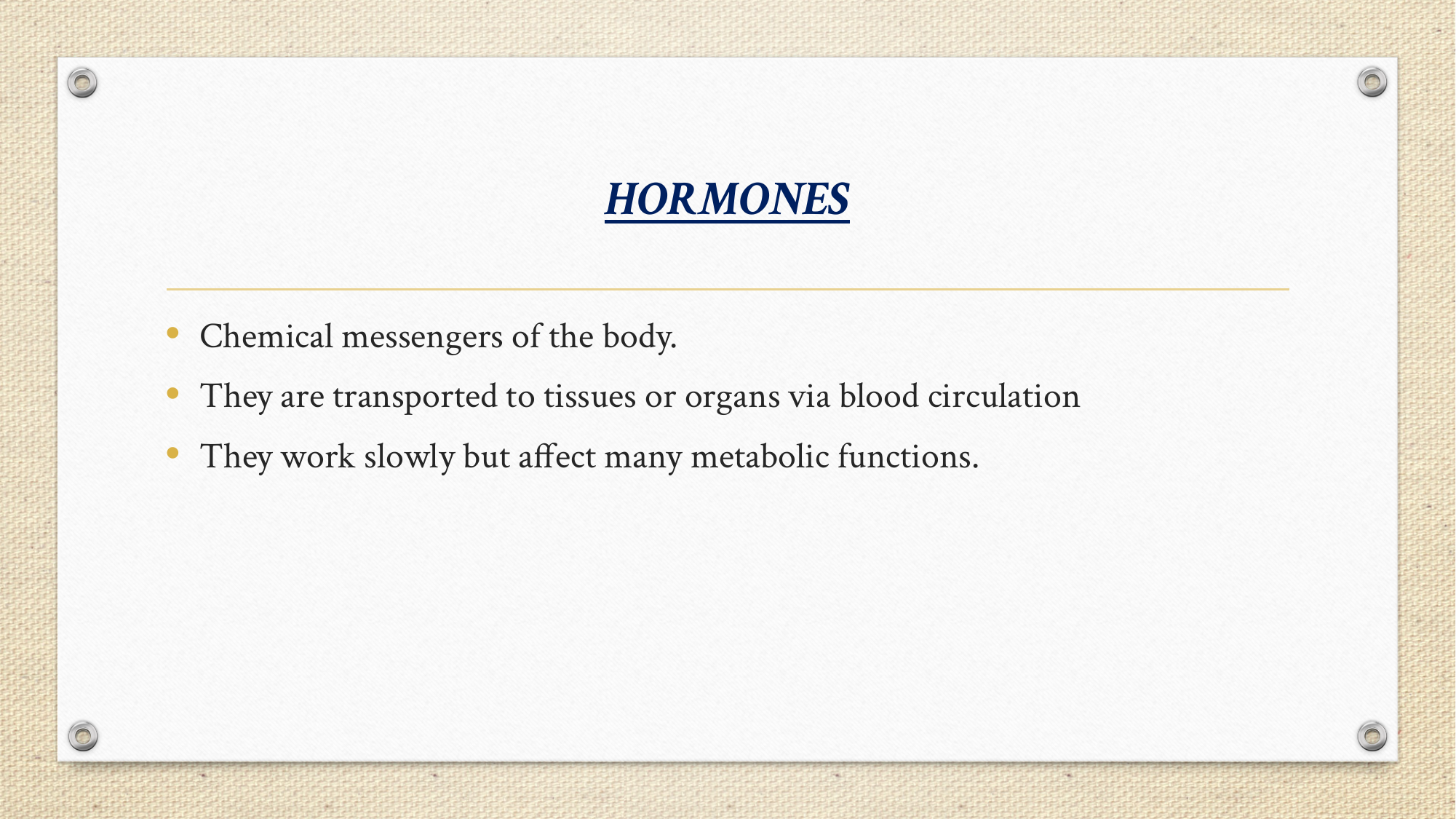

# HORMONES
Chemical messengers of the body.
They are transported to tissues or organs via blood circulation
They work slowly but affect many metabolic functions.